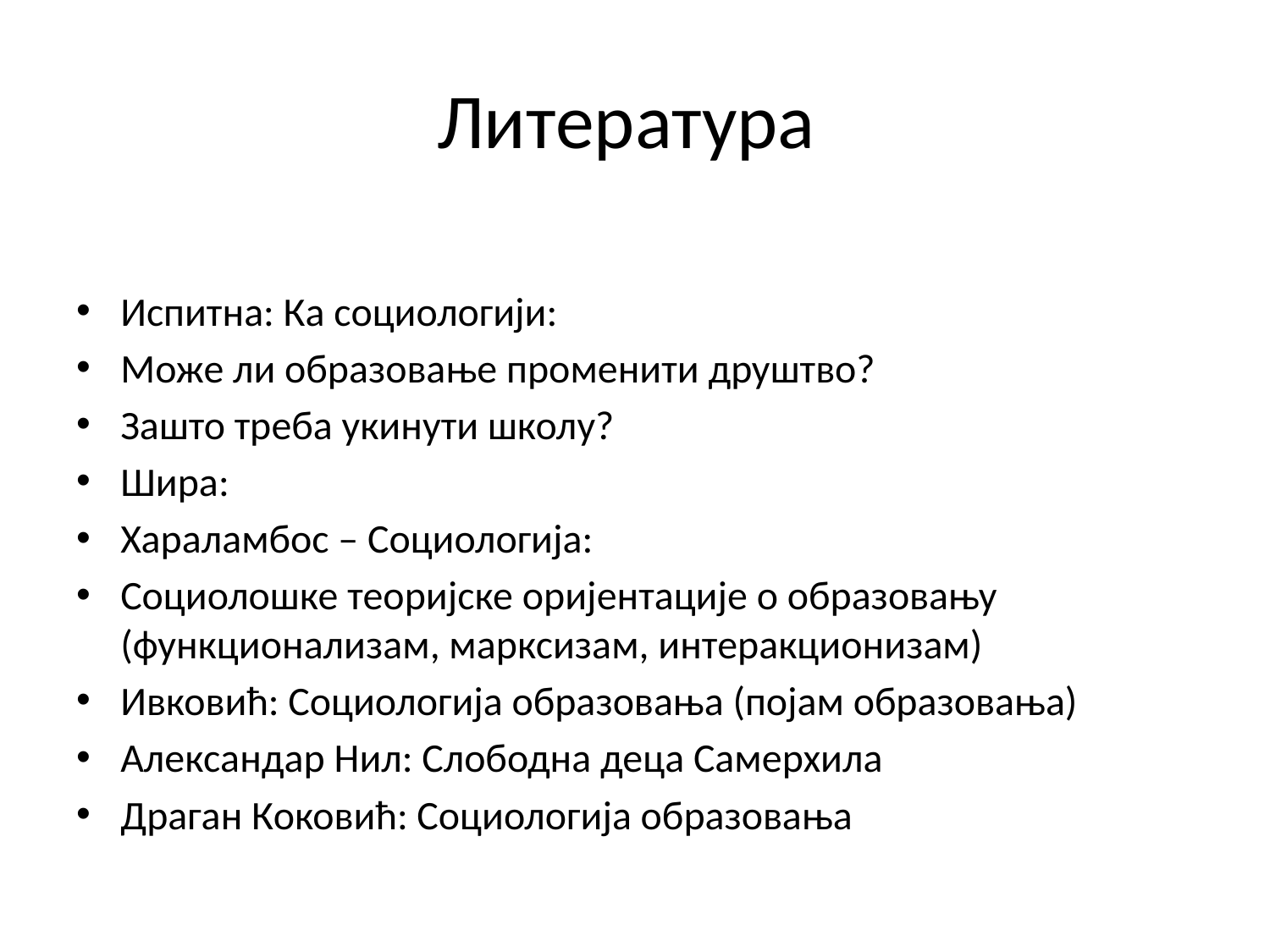

# Литература

Испитна: Ка социологији:
Може ли образовање променити друштво?
Зашто треба укинути школу?
Шира:
Хараламбос – Социологија:
Социолошке теоријске оријентације о образовању (функционализам, марксизам, интеракционизам)
Ивковић: Социологија образовања (појам образовања)
Александар Нил: Слободна деца Самерхила
Драган Коковић: Социологија образовања